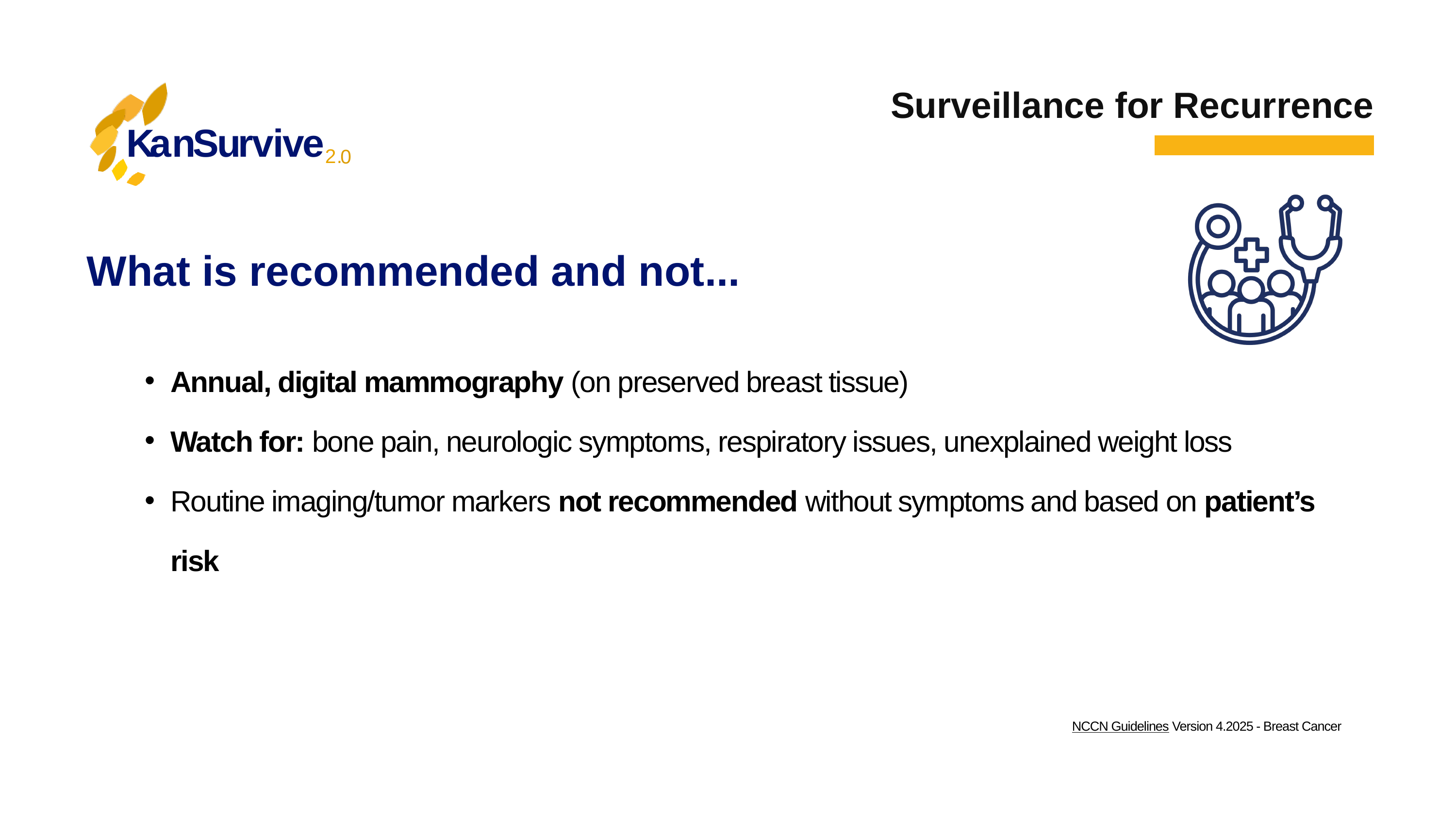

K
a
n
S
u
r
v
i
v
e

2
.
0

Surveillance for Recurrence

What is recommended and not...
Annual, digital mammography (on preserved breast tissue)
Watch for: bone pain, neurologic symptoms, respiratory issues, unexplained weight loss
Routine imaging/tumor markers not recommended without symptoms and based on patient’s risk
NCCN Guidelines Version 4.2025 - Breast Cancer